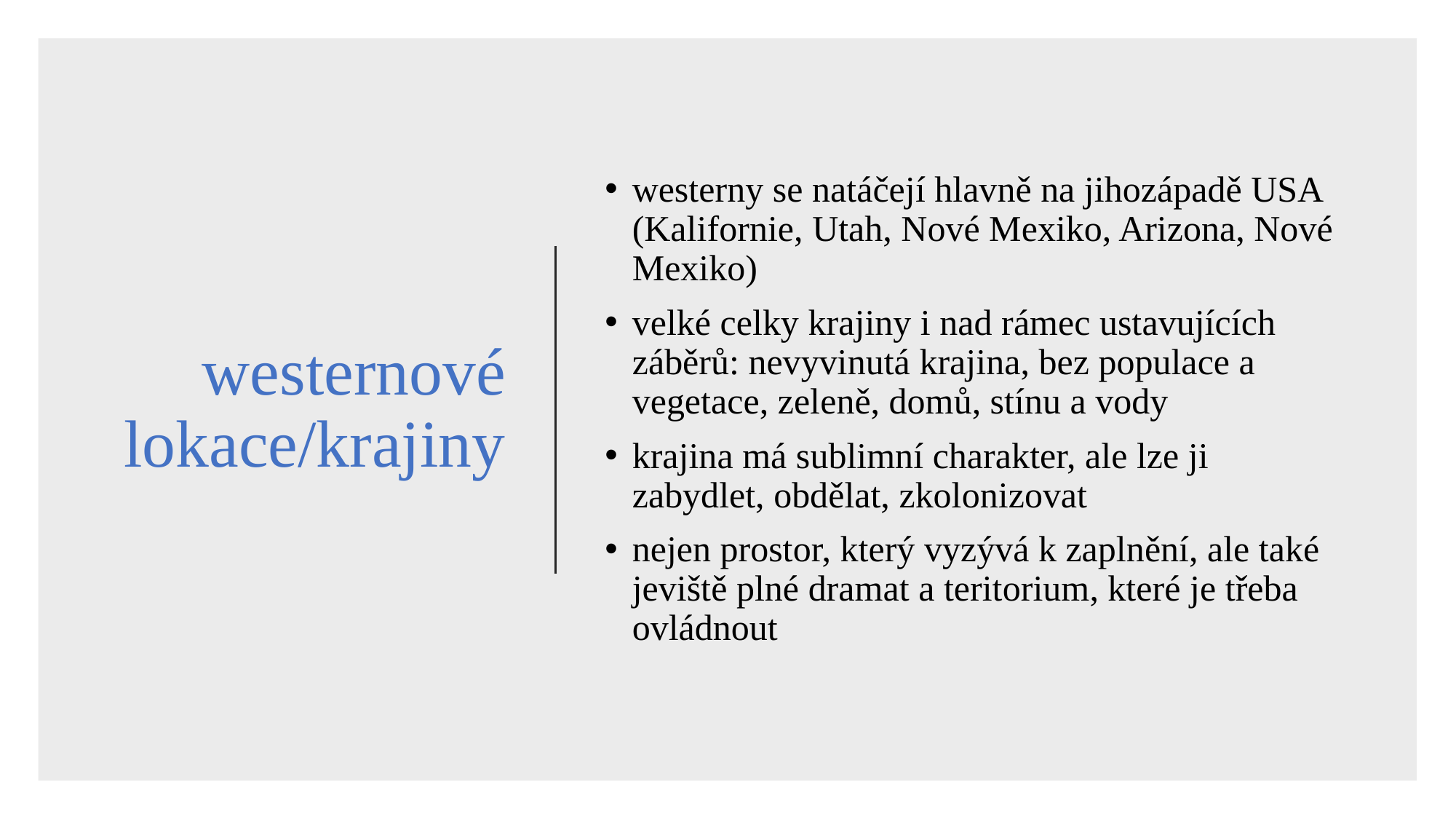

# westernové lokace/krajiny
westerny se natáčejí hlavně na jihozápadě USA (Kalifornie, Utah, Nové Mexiko, Arizona, Nové Mexiko)
velké celky krajiny i nad rámec ustavujících záběrů: nevyvinutá krajina, bez populace a vegetace, zeleně, domů, stínu a vody
krajina má sublimní charakter, ale lze ji zabydlet, obdělat, zkolonizovat
nejen prostor, který vyzývá k zaplnění, ale také jeviště plné dramat a teritorium, které je třeba ovládnout